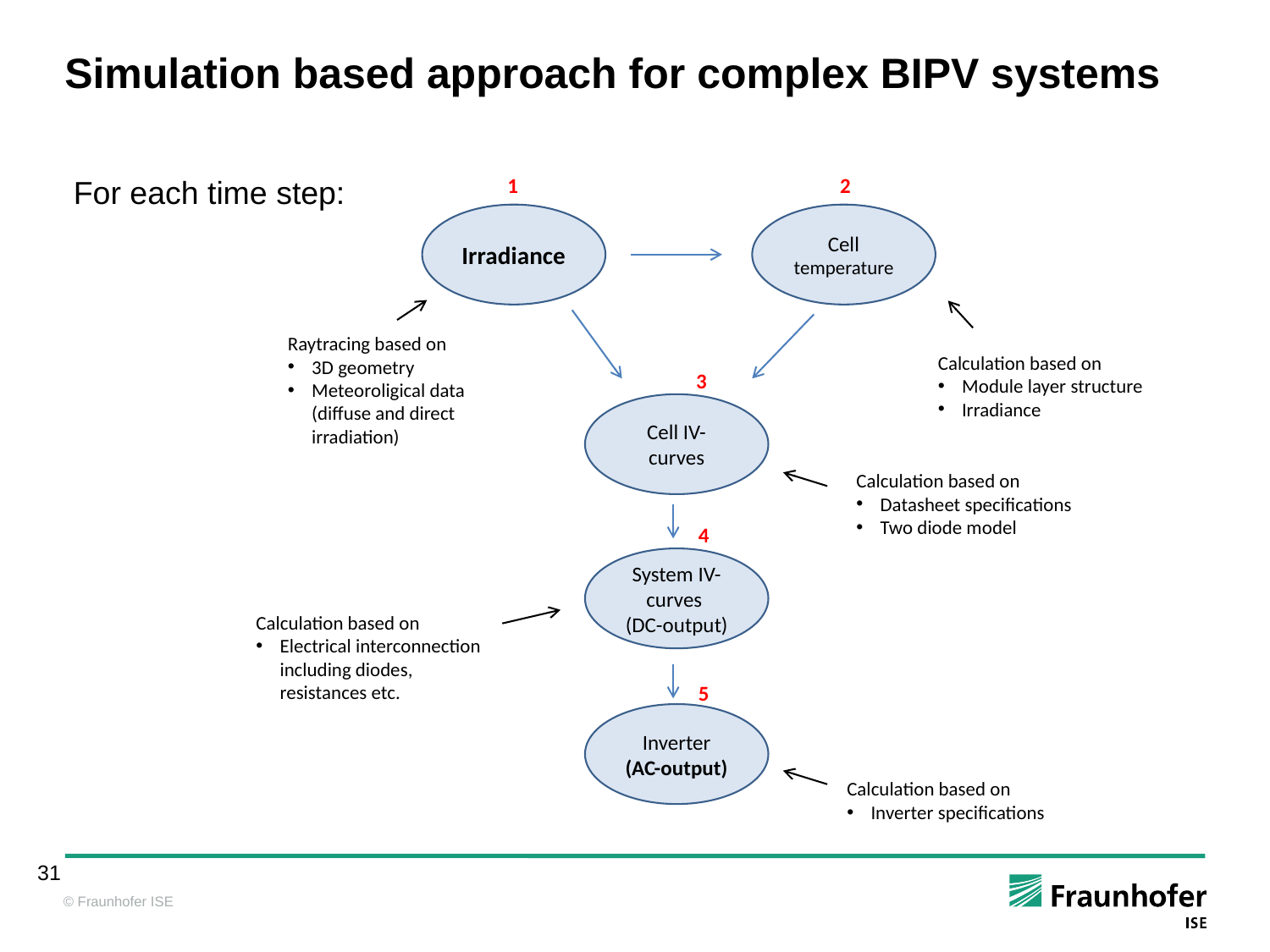

# Simulation based approach for complex BIPV systems
For each time step:
2
1
Irradiance
Cell temperature
Raytracing based on
3D geometry
Meteoroligical data (diffuse and direct irradiation)
Calculation based on
Module layer structure
Irradiance
Cell IV-curves
Calculation based on
Datasheet specifications
Two diode model
System IV-curves
(DC-output)
Calculation based on
Electrical interconnection including diodes, resistances etc.
Inverter
(AC-output)
Calculation based on
Inverter specifications
3
4
5